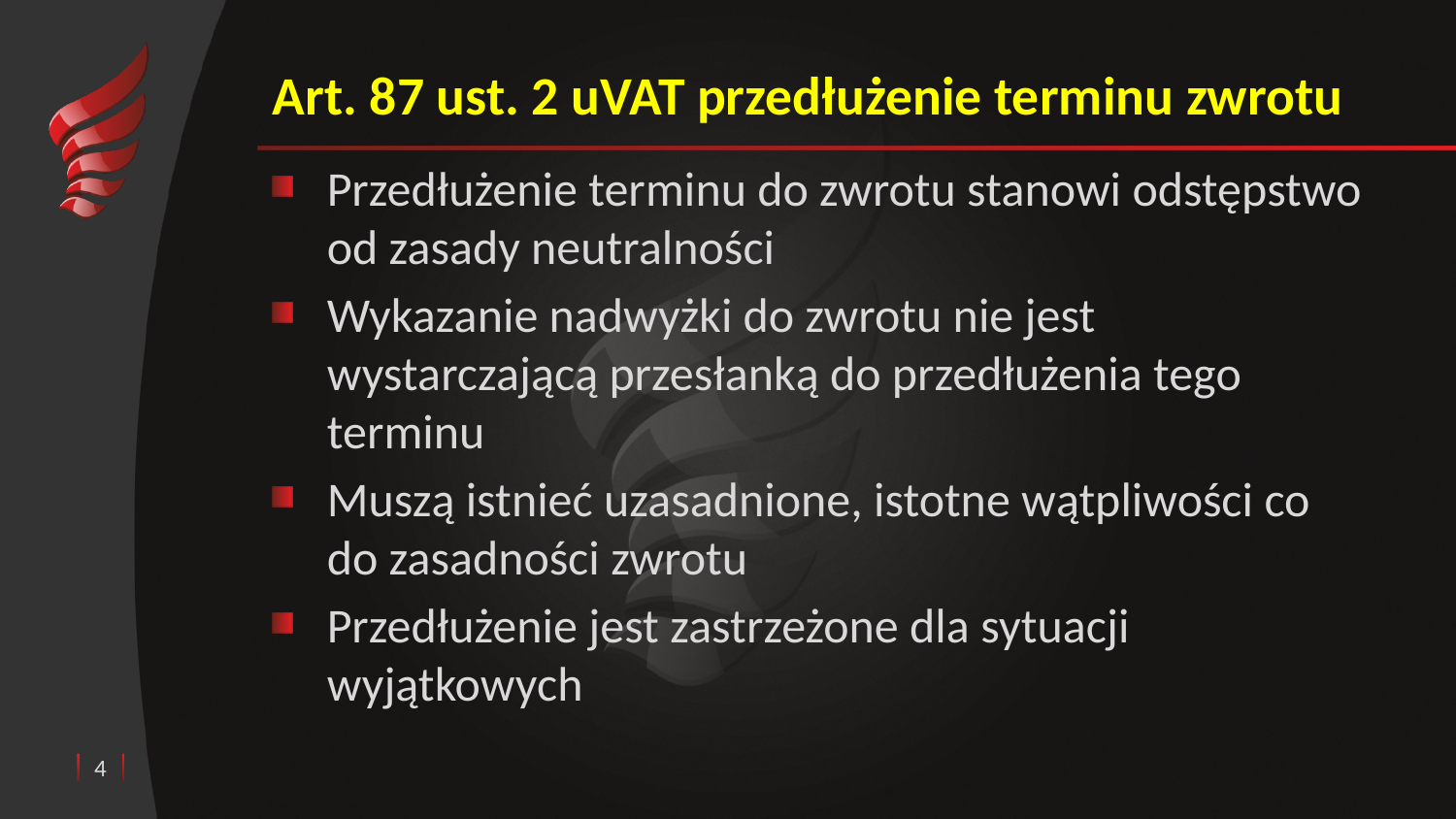

# Art. 87 ust. 2 uVAT przedłużenie terminu zwrotu
Przedłużenie terminu do zwrotu stanowi odstępstwo od zasady neutralności
Wykazanie nadwyżki do zwrotu nie jest wystarczającą przesłanką do przedłużenia tego terminu
Muszą istnieć uzasadnione, istotne wątpliwości co do zasadności zwrotu
Przedłużenie jest zastrzeżone dla sytuacji wyjątkowych